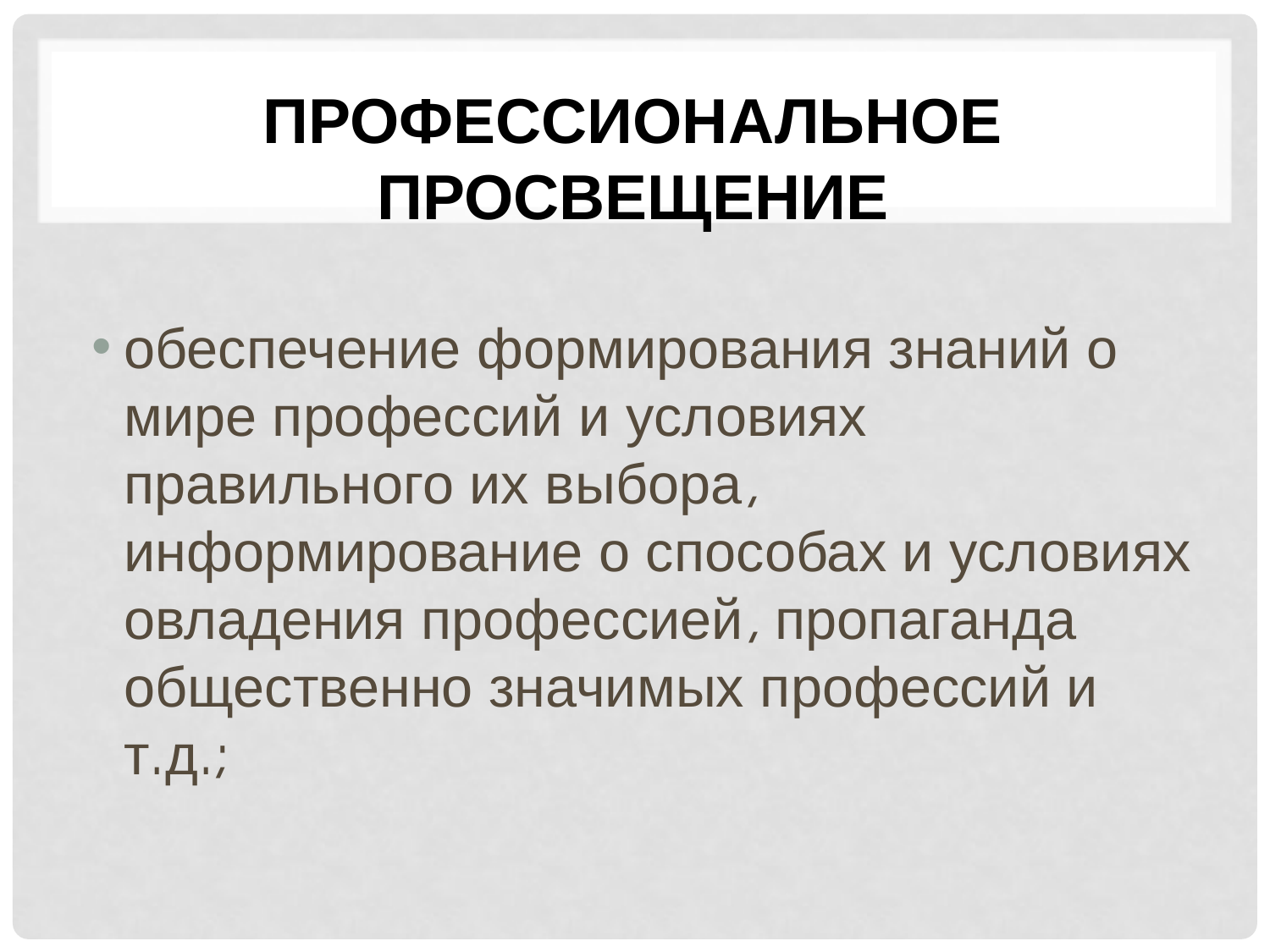

# профессиональное просвещение

обеспече­ние формирования знаний о мире профессий и условиях правильного их выбора, информирование о способах и условиях овладения профес­сией, пропаганда общественно значимых профессий и т.д.;